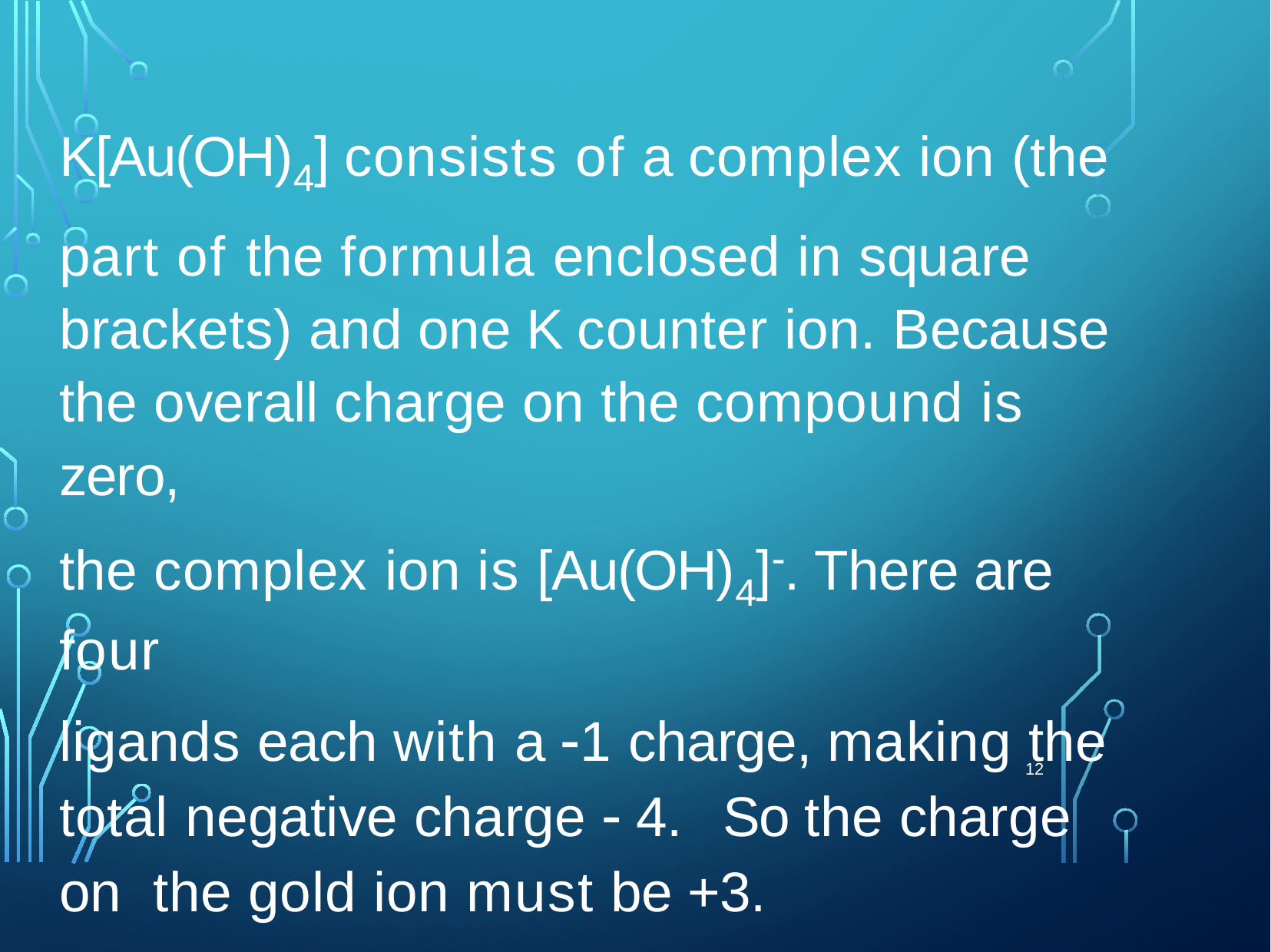

K[Au(OH)4] consists of a complex ion (the
part of the formula enclosed in square  brackets) and one K counter ion. Because  the overall charge on the compound is zero,
the complex ion is [Au(OH)4]−. There are four
ligands each with a −1 charge, making the  total negative charge − 4.	So the charge on  the gold ion must be +3.
12